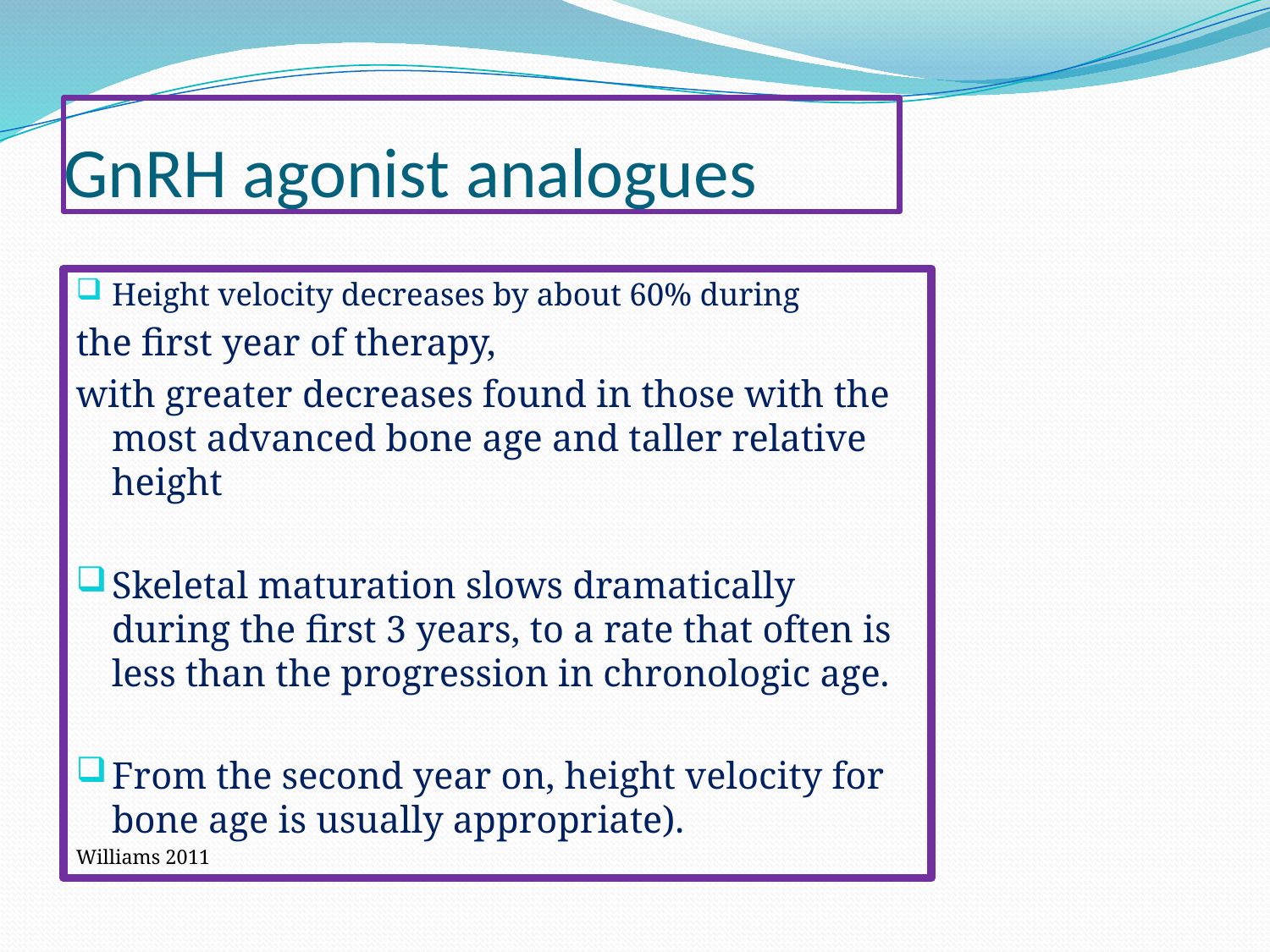

# GnRH agonist analogues
Height velocity decreases by about 60% during
the first year of therapy,
with greater decreases found in those with the most advanced bone age and taller relative height

Skeletal maturation slows dramatically during the first 3 years, to a rate that often is less than the progression in chronologic age.

From the second year on, height velocity for bone age is usually appropriate).
Williams 2011